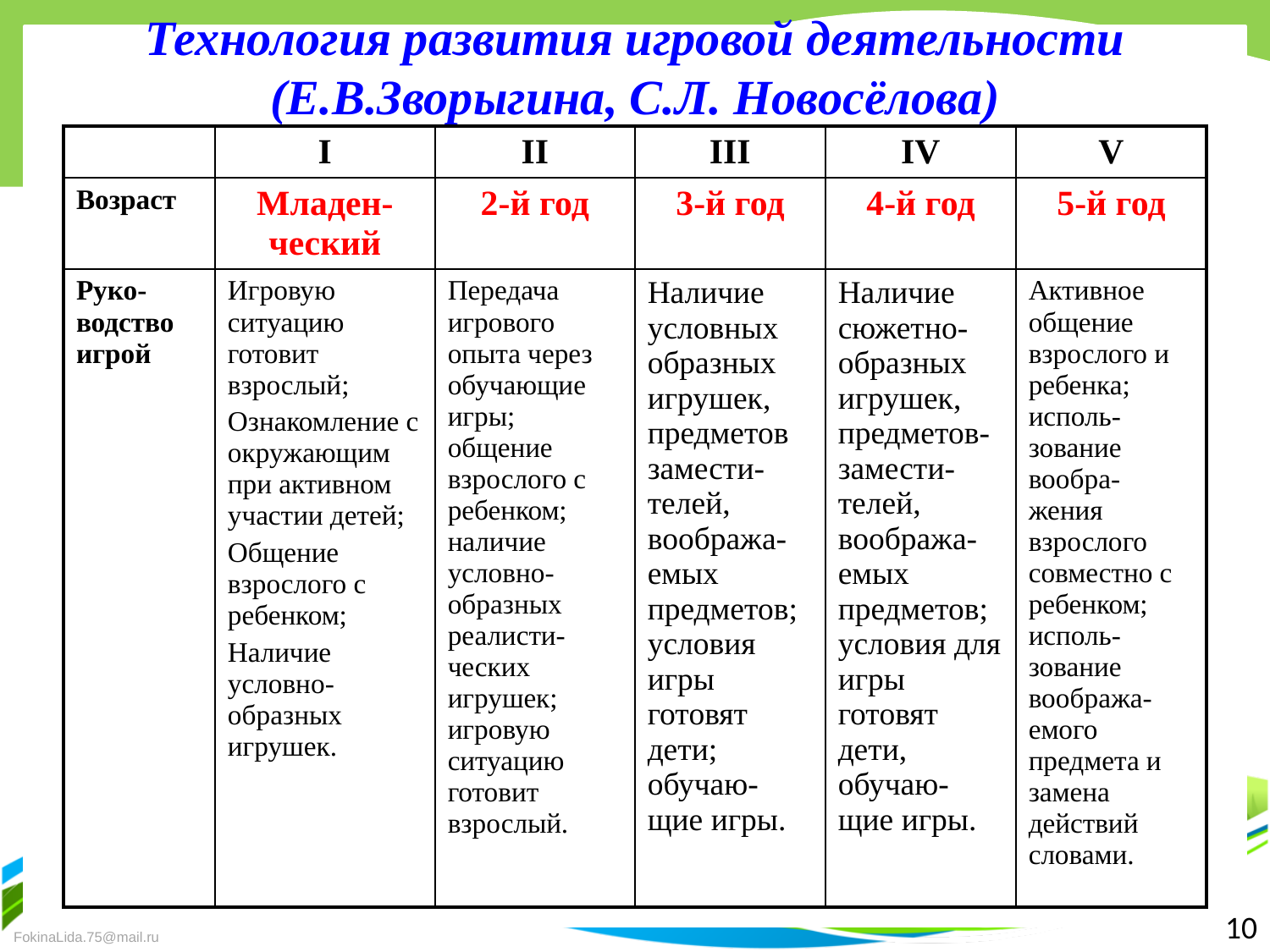

Технология развития игровой деятельности
(Е.В.Зворыгина, С.Л. Новосёлова)

|  | I | II | III | IV | V |
| --- | --- | --- | --- | --- | --- |
| Возраст | Младен-ческий | 2-й год | 3-й год | 4-й год | 5-й год |
| Руко-водство игрой | Игровую ситуацию готовит взрослый; Ознакомление с окружающим при активном участии детей; Общение взрослого с ребенком; Наличие условно-образных игрушек. | Передача игрового опыта через обучающие игры; общение взрослого с ребенком; наличие условно-образных реалисти-ческих игрушек; игровую ситуацию готовит взрослый. | Наличие условных образных игрушек, предметов замести-телей, вообража-емых предметов; условия игры готовят дети; обучаю-щие игры. | Наличие сюжетно-образных игрушек, предметов-замести-телей, вообража-емых предметов; условия для игры готовят дети, обучаю-щие игры. | Активное общение взрослого и ребенка; исполь-зование вообра-жения взрослого совместно с ребенком; исполь-зование вообража-емого предмета и замена действий словами. |
10